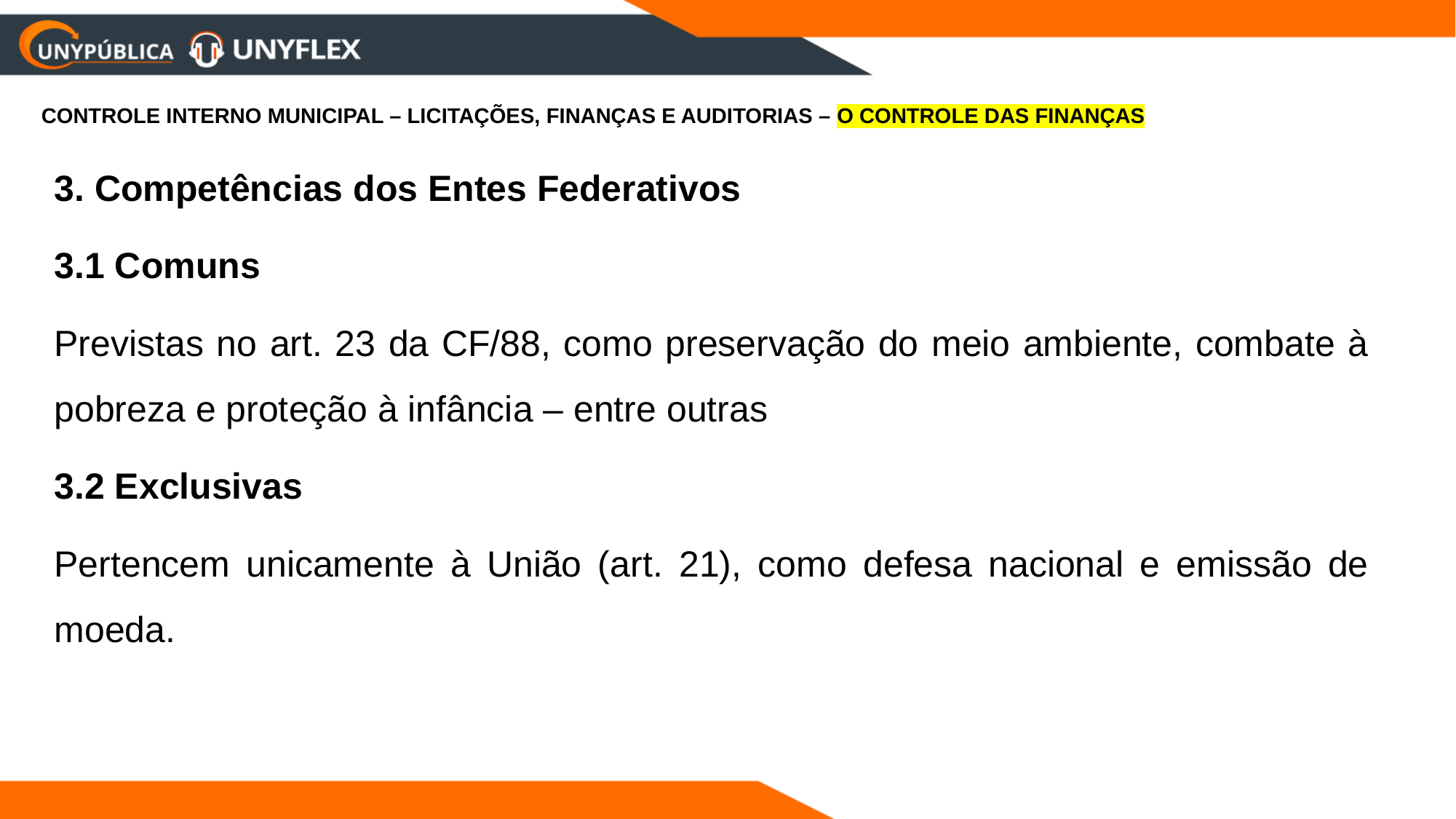

CONTROLE INTERNO MUNICIPAL – LICITAÇÕES, FINANÇAS E AUDITORIAS – O CONTROLE DAS FINANÇAS
3. Competências dos Entes Federativos
3.1 Comuns
Previstas no art. 23 da CF/88, como preservação do meio ambiente, combate à pobreza e proteção à infância – entre outras
3.2 Exclusivas
Pertencem unicamente à União (art. 21), como defesa nacional e emissão de moeda.